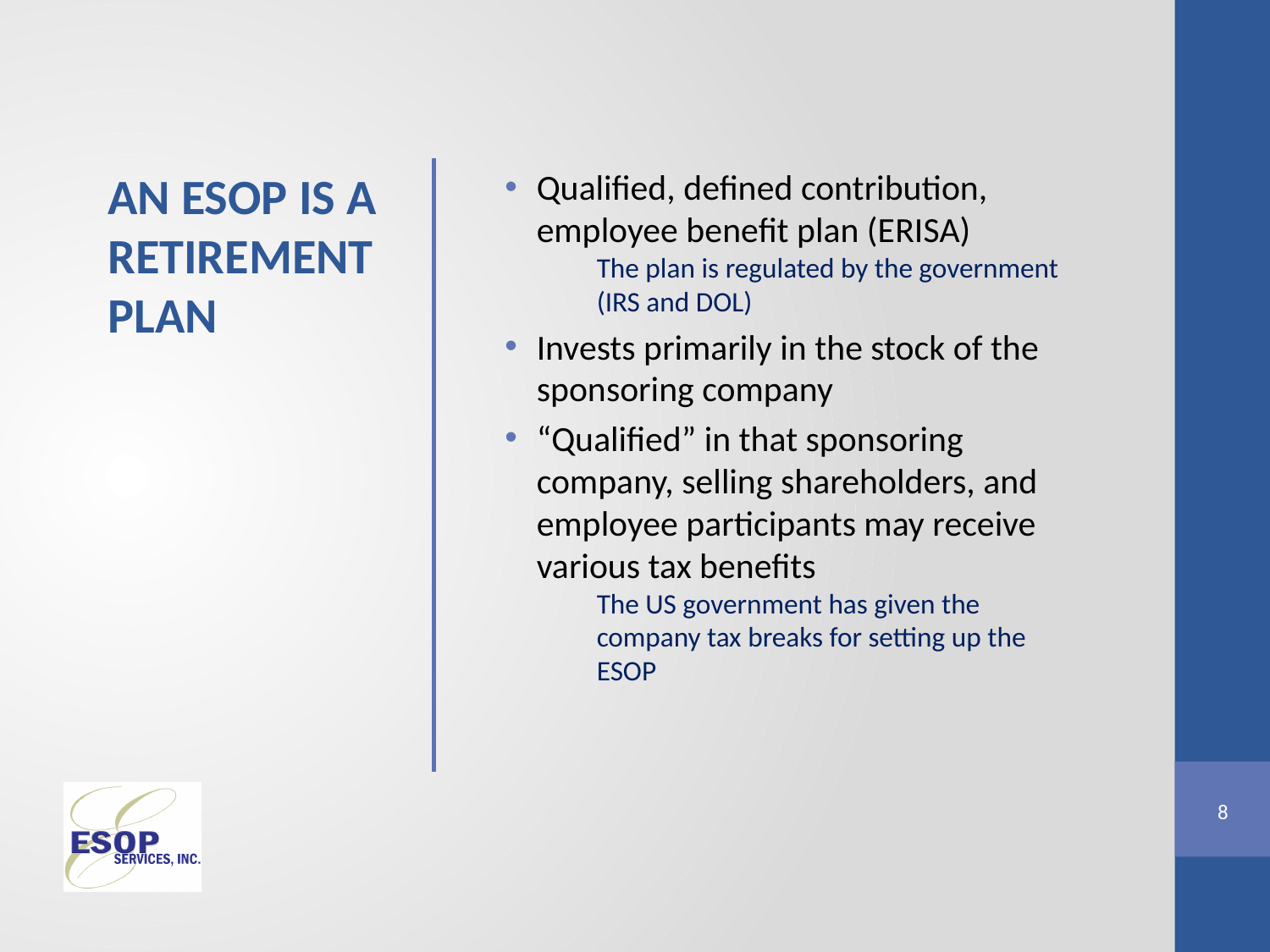

An ESOP is a retirement plan

Qualified, defined contribution, employee benefit plan (ERISA)
The plan is regulated by the government (IRS and DOL)
Invests primarily in the stock of the sponsoring company
“Qualified” in that sponsoring company, selling shareholders, and employee participants may receive various tax benefits
The US government has given the company tax breaks for setting up the ESOP

8